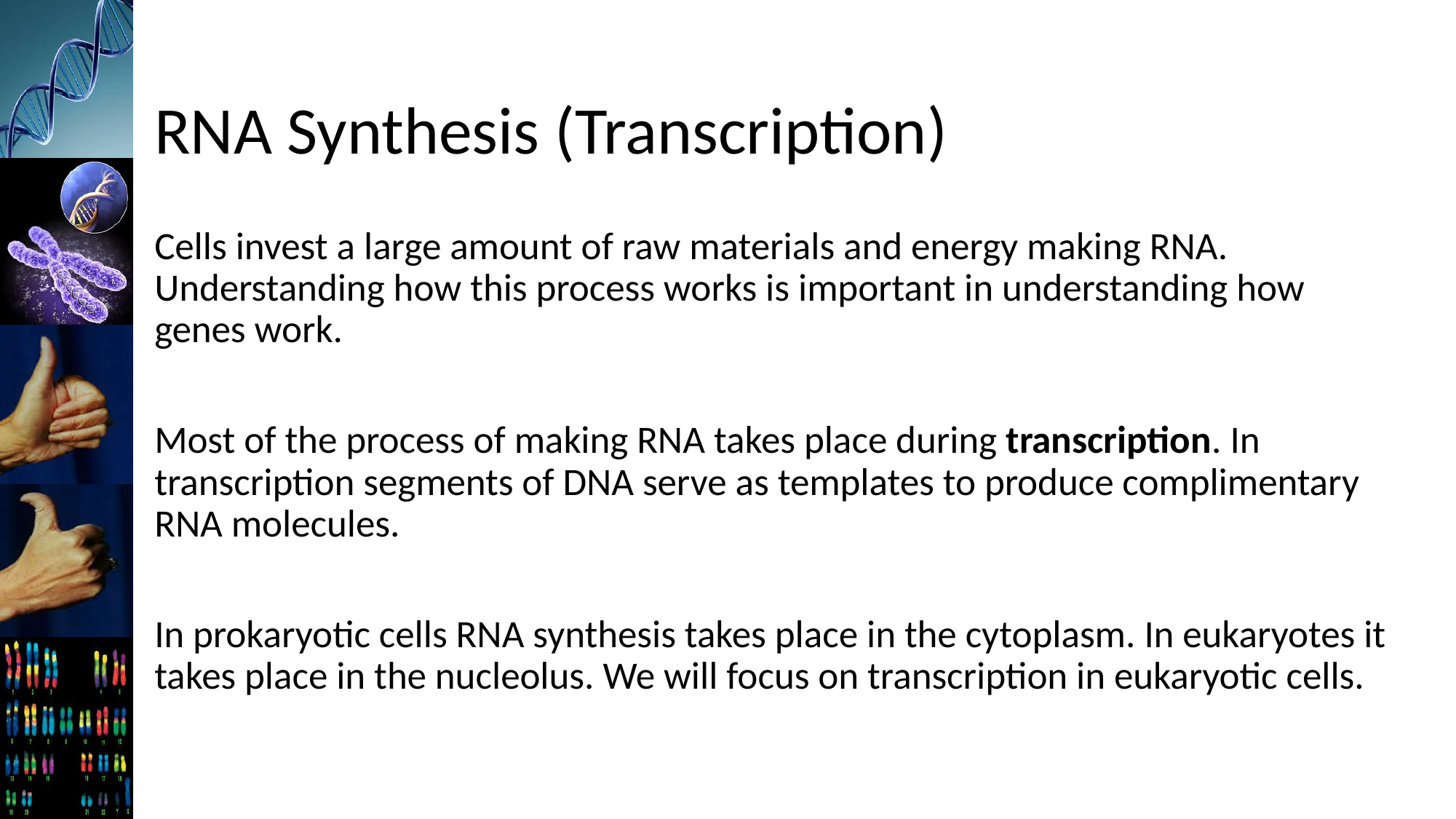

# RNA Synthesis (Transcription)
Cells invest a large amount of raw materials and energy making RNA. Understanding how this process works is important in understanding how genes work.

Most of the process of making RNA takes place during transcription. In transcription segments of DNA serve as templates to produce complimentary RNA molecules.

In prokaryotic cells RNA synthesis takes place in the cytoplasm. In eukaryotes it takes place in the nucleolus. We will focus on transcription in eukaryotic cells.